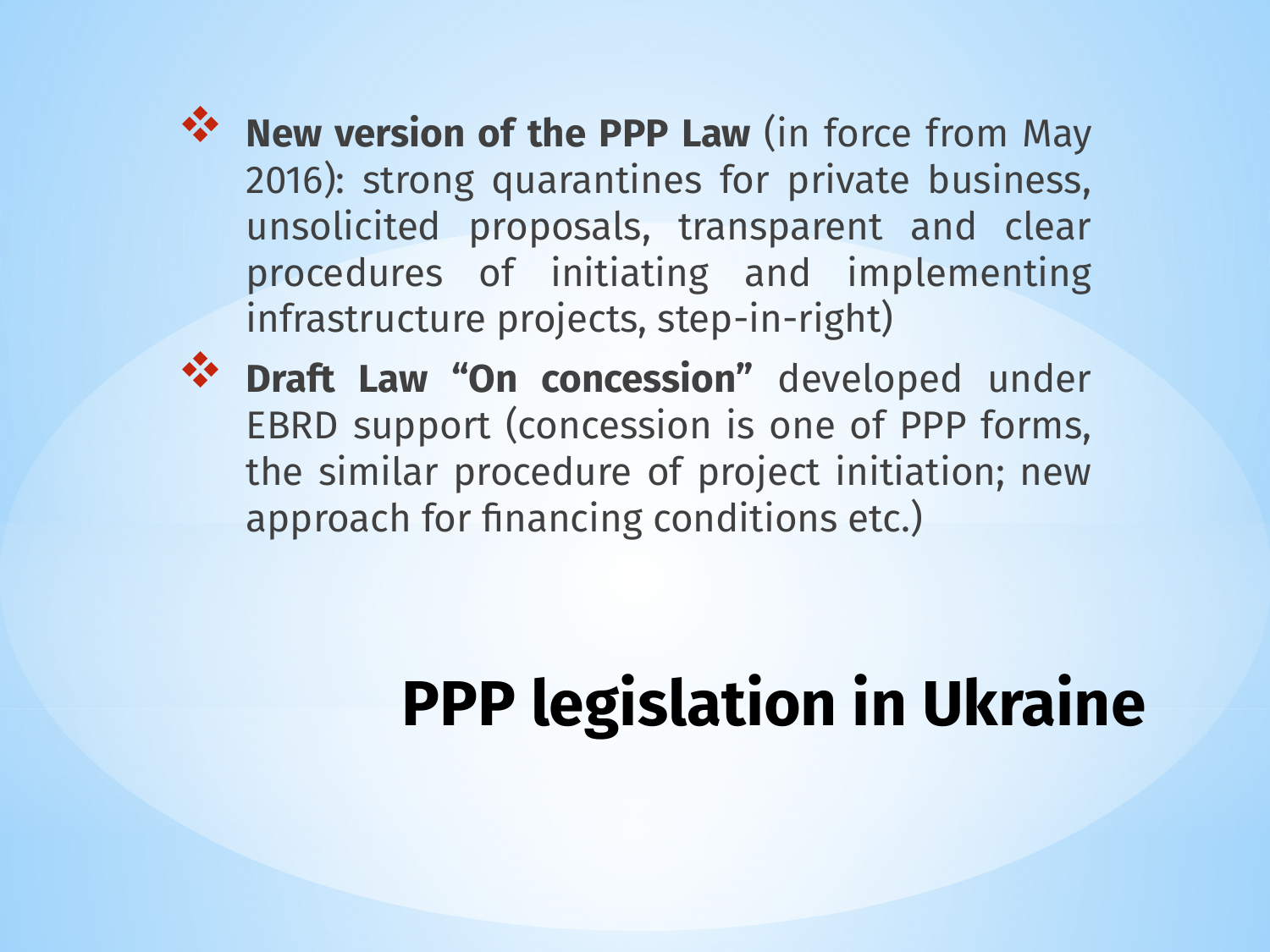

New version of the PPP Law (in force from May 2016): strong quarantines for private business, unsolicited proposals, transparent and clear procedures of initiating and implementing infrastructure projects, step-in-right)
Draft Law “On concession” developed under EBRD support (concession is one of PPP forms, the similar procedure of project initiation; new approach for financing conditions etc.)

# PPP legislation in Ukraine